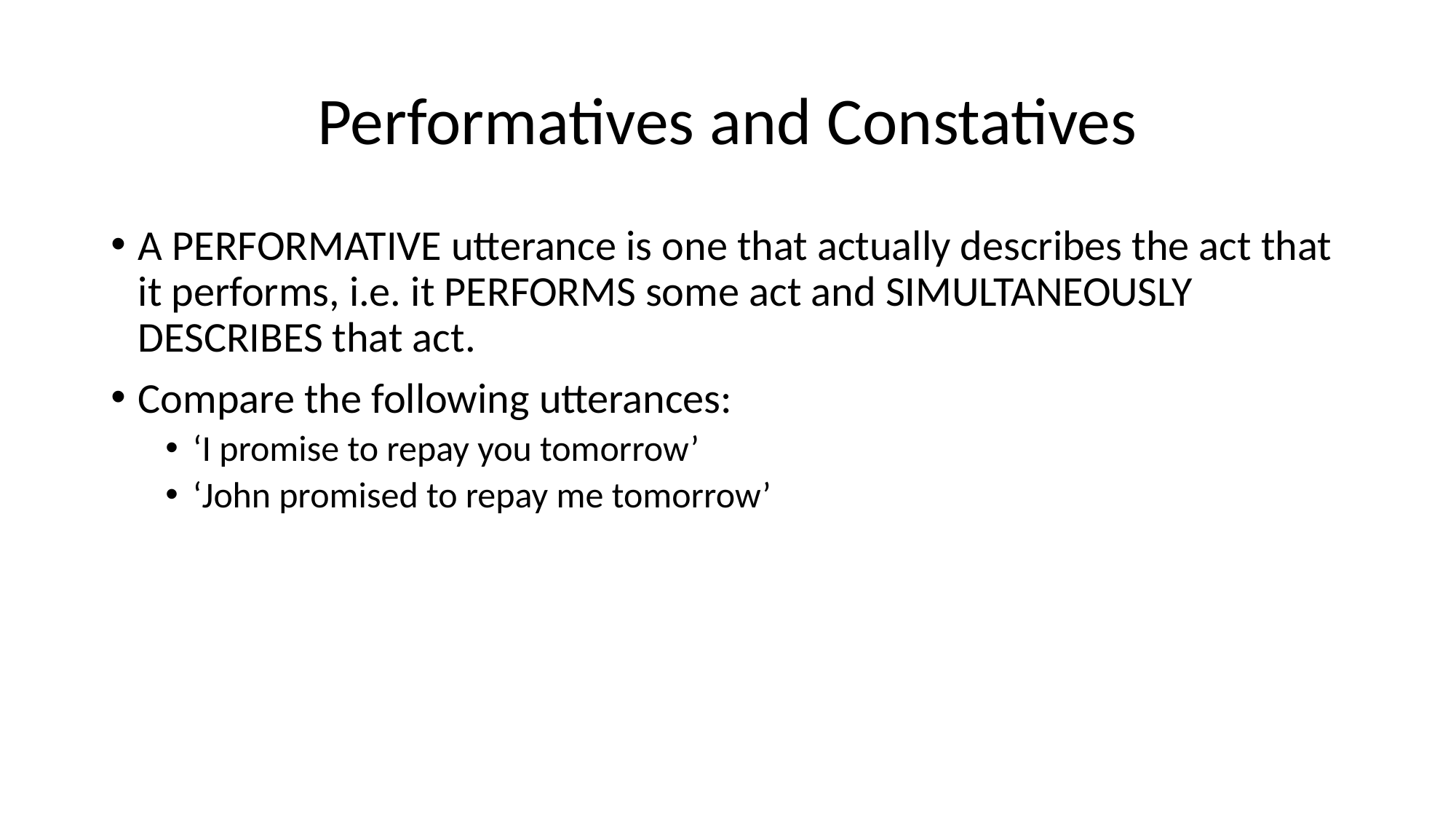

# Performatives and Constatives
A PERFORMATIVE utterance is one that actually describes the act that it performs, i.e. it PERFORMS some act and SIMULTANEOUSLY DESCRIBES that act.
Compare the following utterances:
‘I promise to repay you tomorrow’
‘John promised to repay me tomorrow’